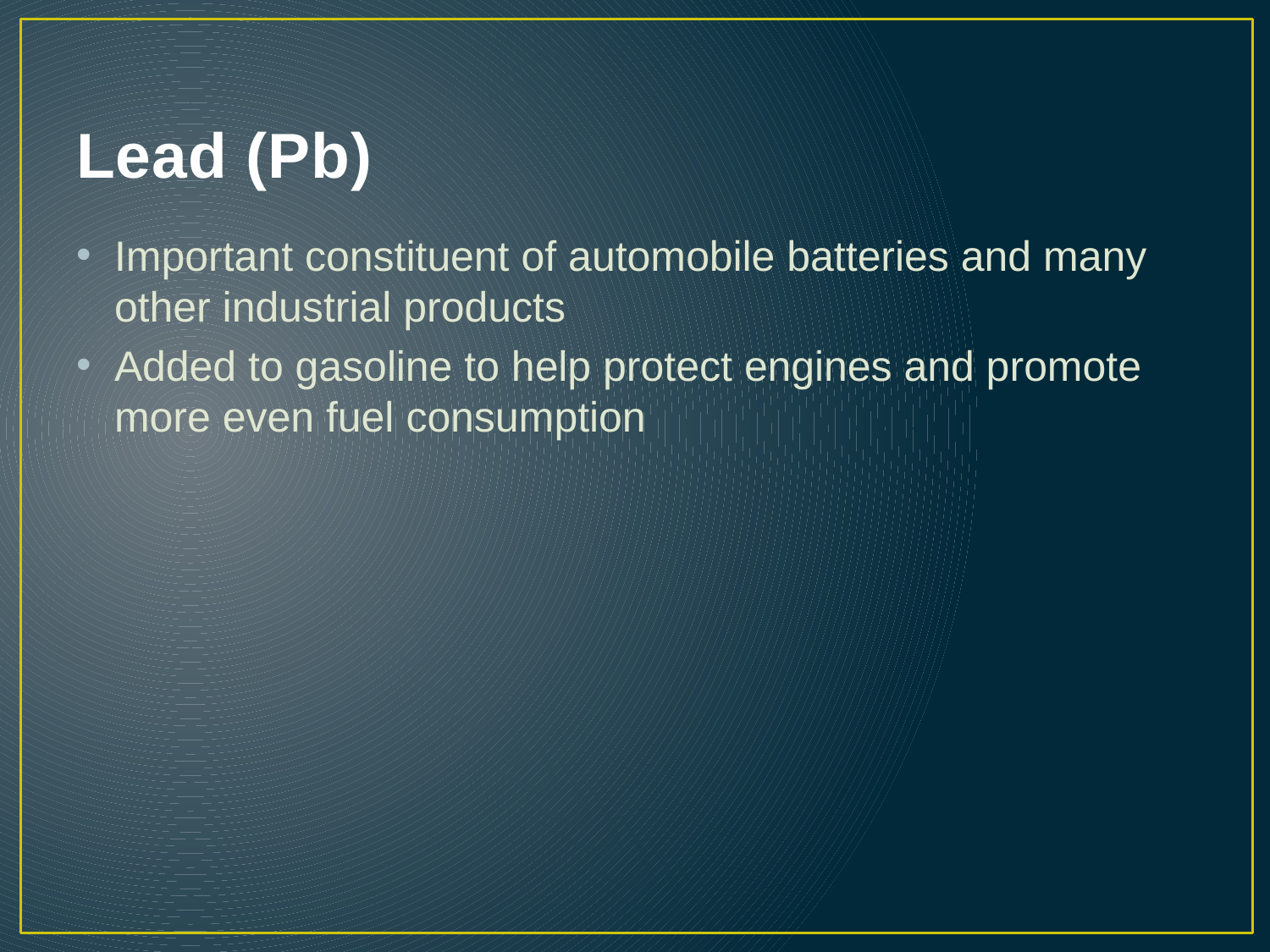

# Lead (Pb)
Important constituent of automobile batteries and many other industrial products
Added to gasoline to help protect engines and promote more even fuel consumption